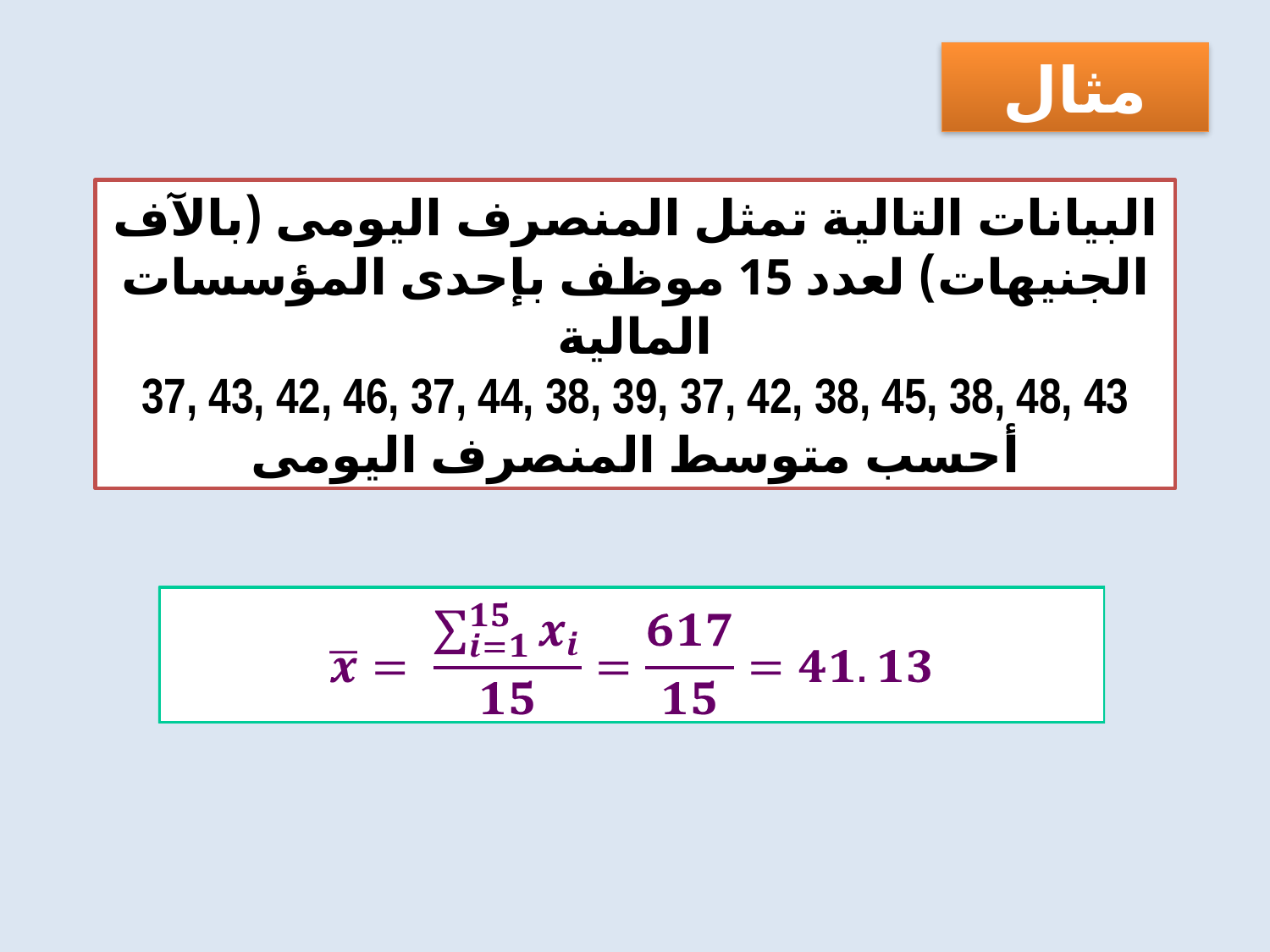

مثال
البيانات التالية تمثل المنصرف اليومى (بالآف الجنيهات) لعدد 15 موظف بإحدى المؤسسات المالية
37, 43, 42, 46, 37, 44, 38, 39, 37, 42, 38, 45, 38, 48, 43
أحسب متوسط المنصرف اليومى